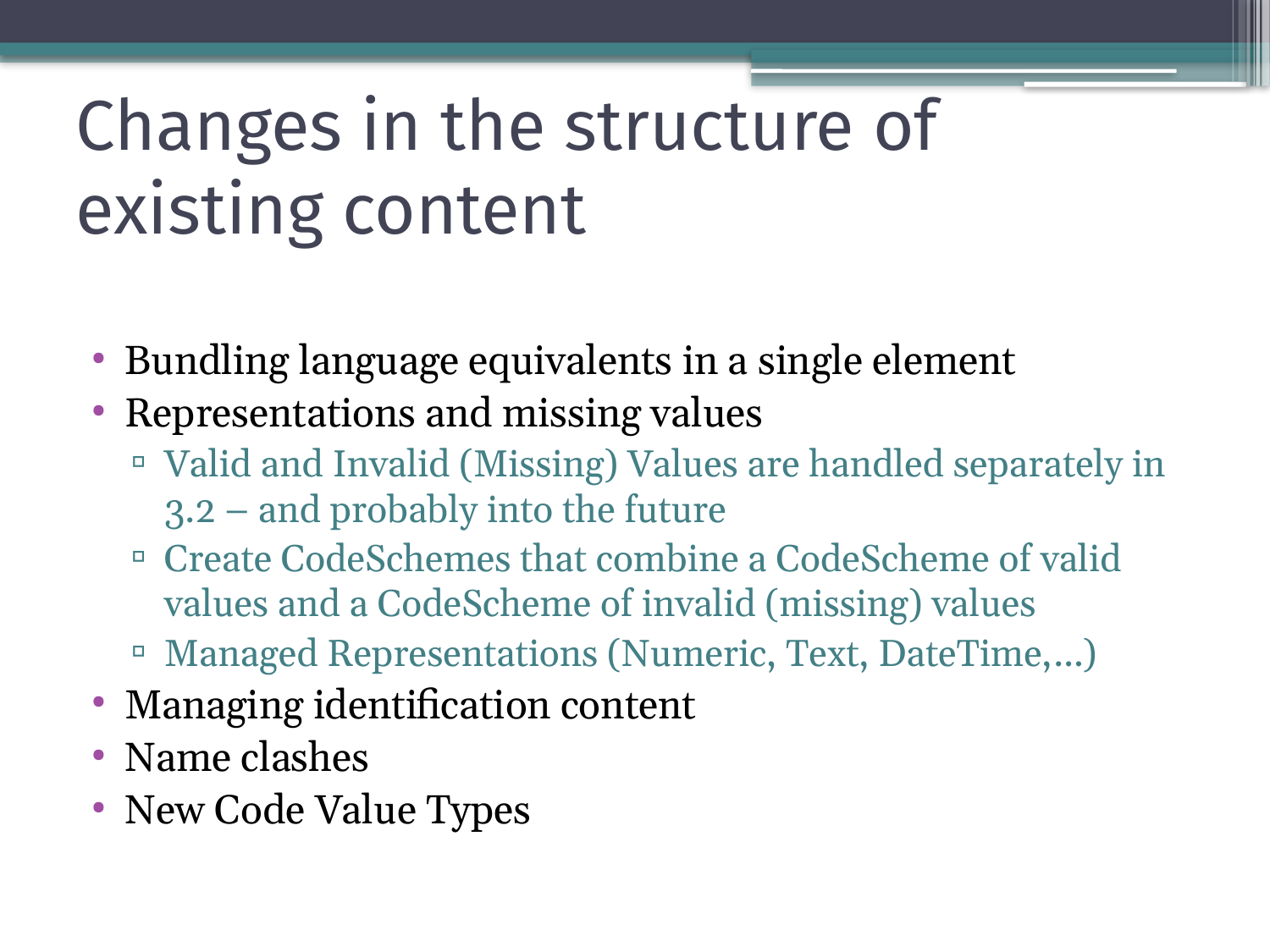

# Changes in the structure of existing content
Bundling language equivalents in a single element
Representations and missing values
Valid and Invalid (Missing) Values are handled separately in 3.2 – and probably into the future
Create CodeSchemes that combine a CodeScheme of valid values and a CodeScheme of invalid (missing) values
Managed Representations (Numeric, Text, DateTime,…)
Managing identification content
Name clashes
New Code Value Types